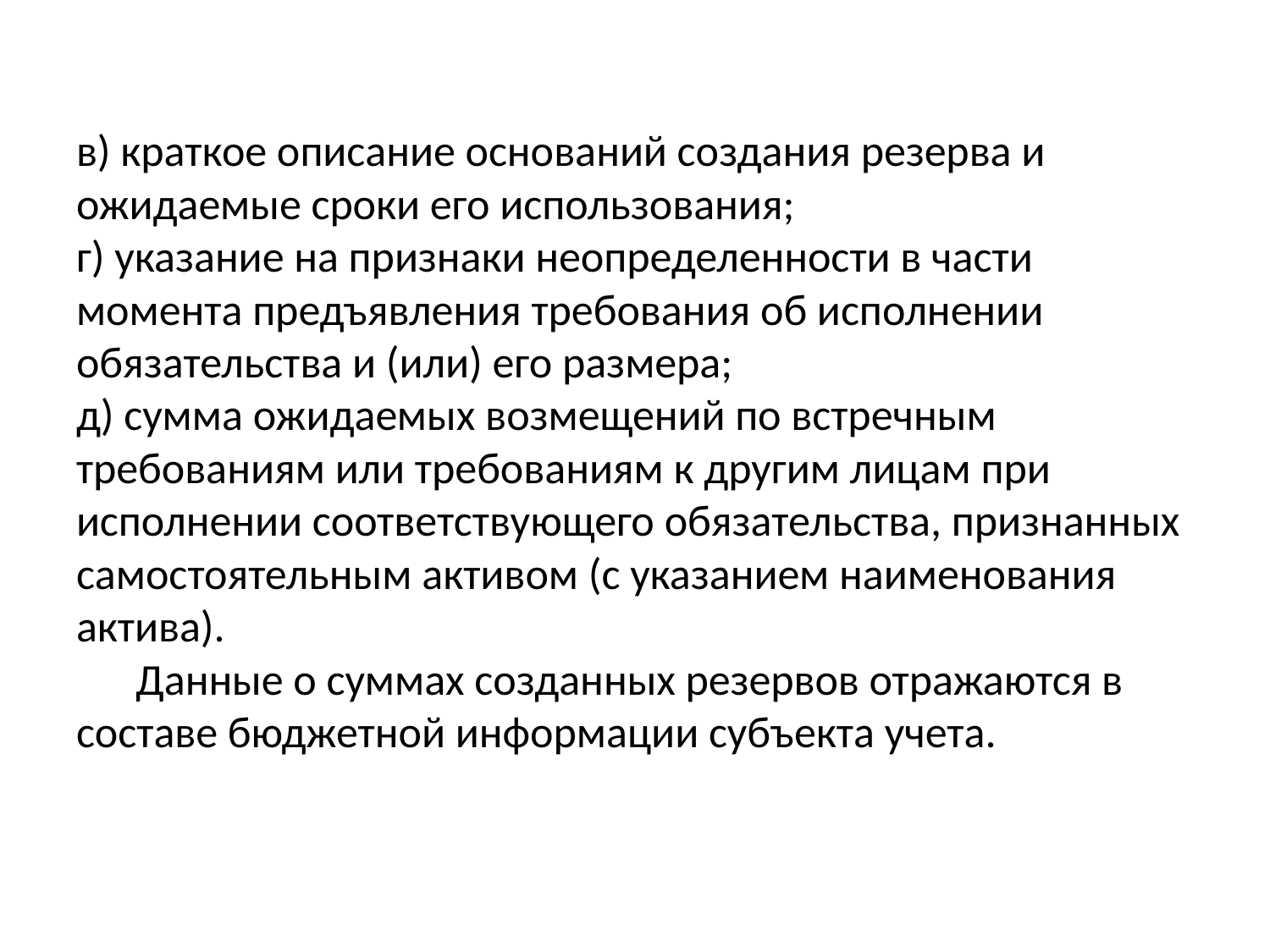

# в) краткое описание оснований создания резерва и ожидаемые сроки его использования; г) указание на признаки неопределенности в части момента предъявления требования об исполнении обязательства и (или) его размера; д) сумма ожидаемых возмещений по встречным требованиям или требованиям к другим лицам при исполнении соответствующего обязательства, признанных самостоятельным активом (с указанием наименования актива). Данные о суммах созданных резервов отражаются в составе бюджетной информации субъекта учета.